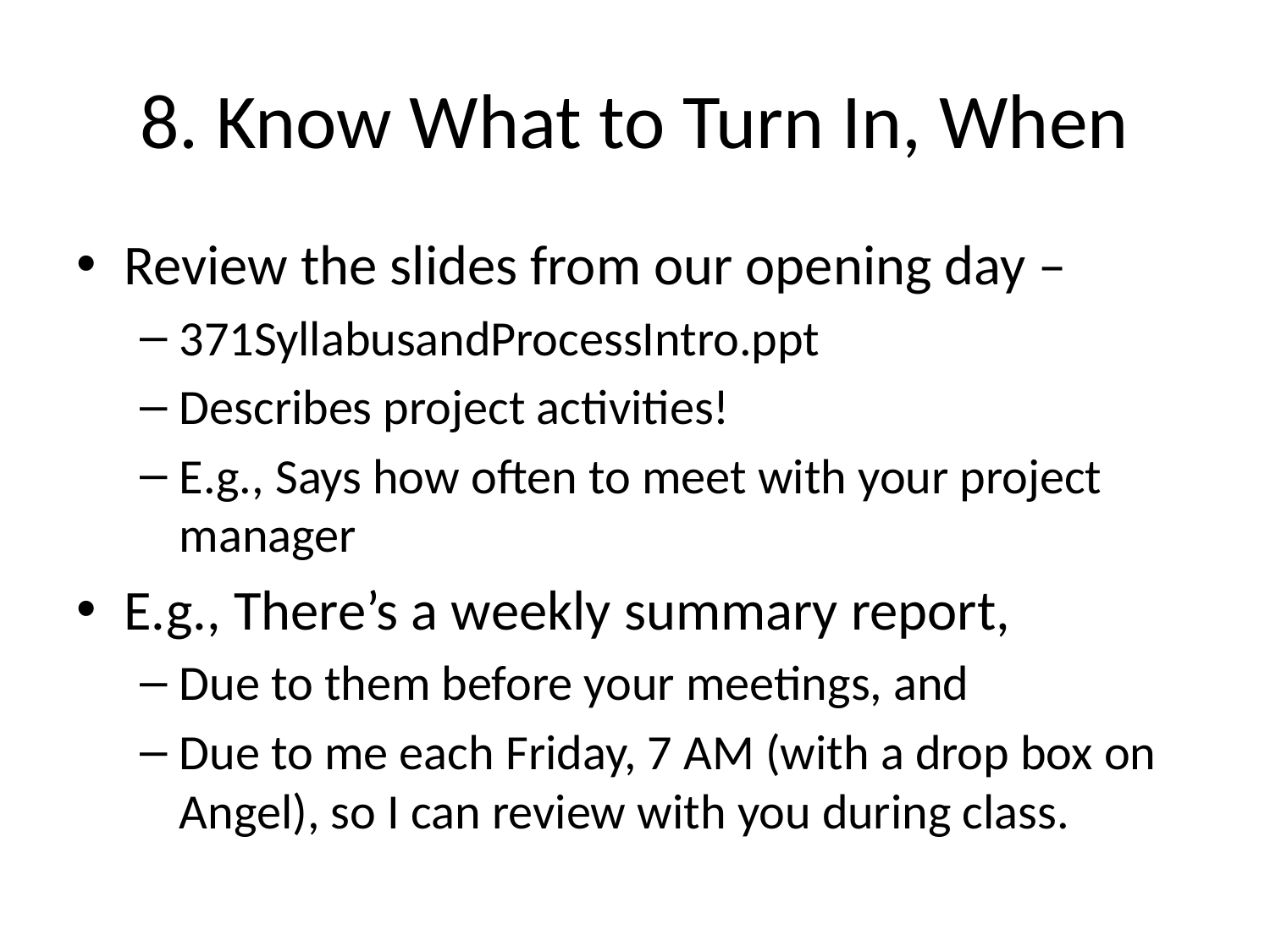

# 8. Know What to Turn In, When
Review the slides from our opening day –
371SyllabusandProcessIntro.ppt
Describes project activities!
E.g., Says how often to meet with your project manager
E.g., There’s a weekly summary report,
Due to them before your meetings, and
Due to me each Friday, 7 AM (with a drop box on Angel), so I can review with you during class.